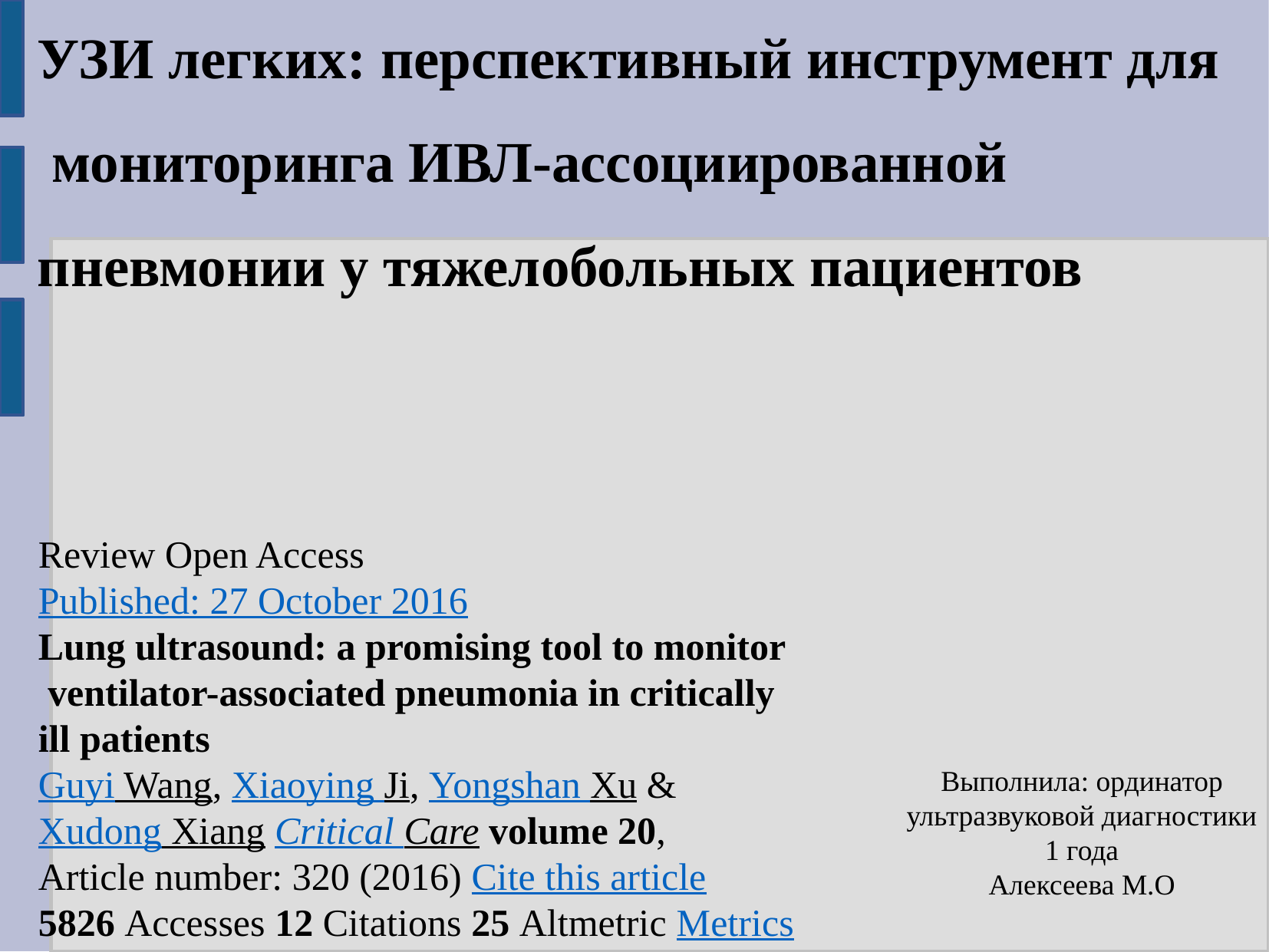

УЗИ легких: перспективный инструмент для
 мониторинга ИВЛ-ассоциированной
пневмонии у тяжелобольных пациентов

Review Open Access
Published: 27 October 2016
Lung ultrasound: a promising tool to monitor
 ventilator-associated pneumonia in critically
ill patients
Guyi Wang, Xiaoying Ji, Yongshan Xu &
Xudong Xiang Critical Care volume 20,
Article number: 320 (2016) Cite this article
5826 Accesses 12 Citations 25 Altmetric Metrics
Выполнила: ординатор ультразвуковой диагностики
1 года
Алексеева М.О